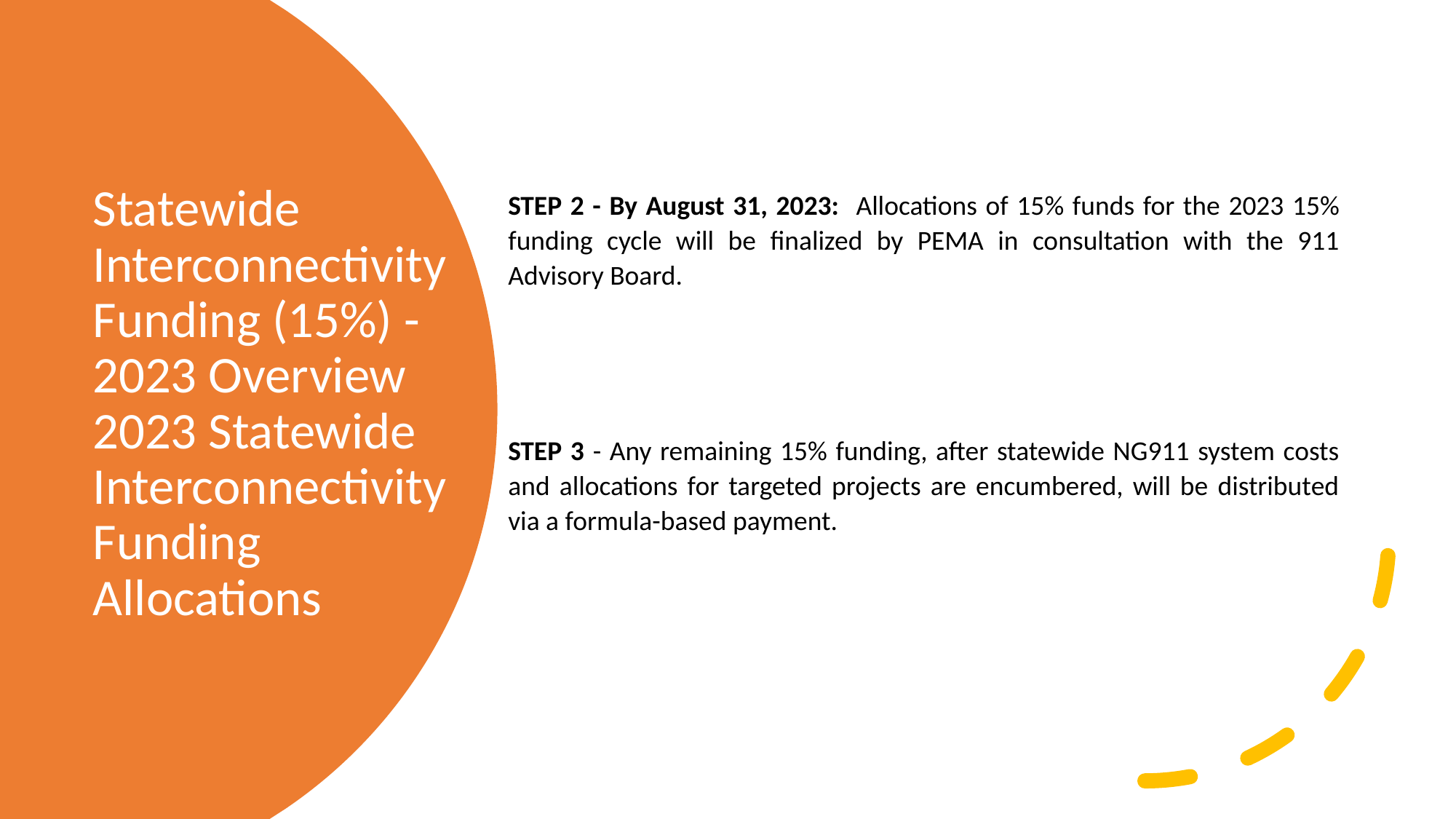

# Statewide Interconnectivity Funding (15%) - 2023 Overview 2023 Statewide Interconnectivity Funding Allocations
STEP 2 - By August 31, 2023:  Allocations of 15% funds for the 2023 15% funding cycle will be finalized by PEMA in consultation with the 911 Advisory Board.

STEP 3 - Any remaining 15% funding, after statewide NG911 system costs and allocations for targeted projects are encumbered, will be distributed via a formula-based payment.